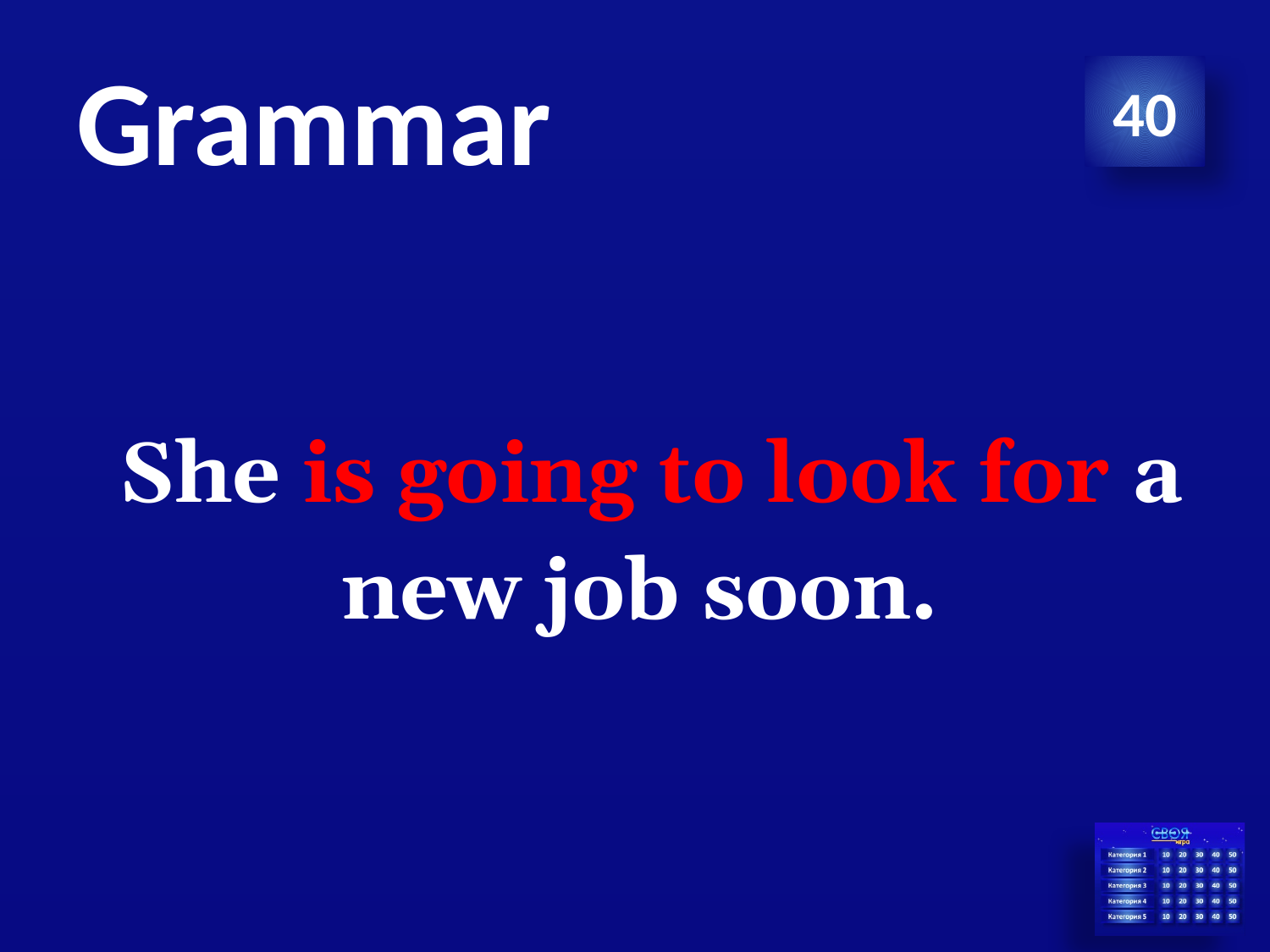

# Grammar
40
 She is going to look for a new job soon.